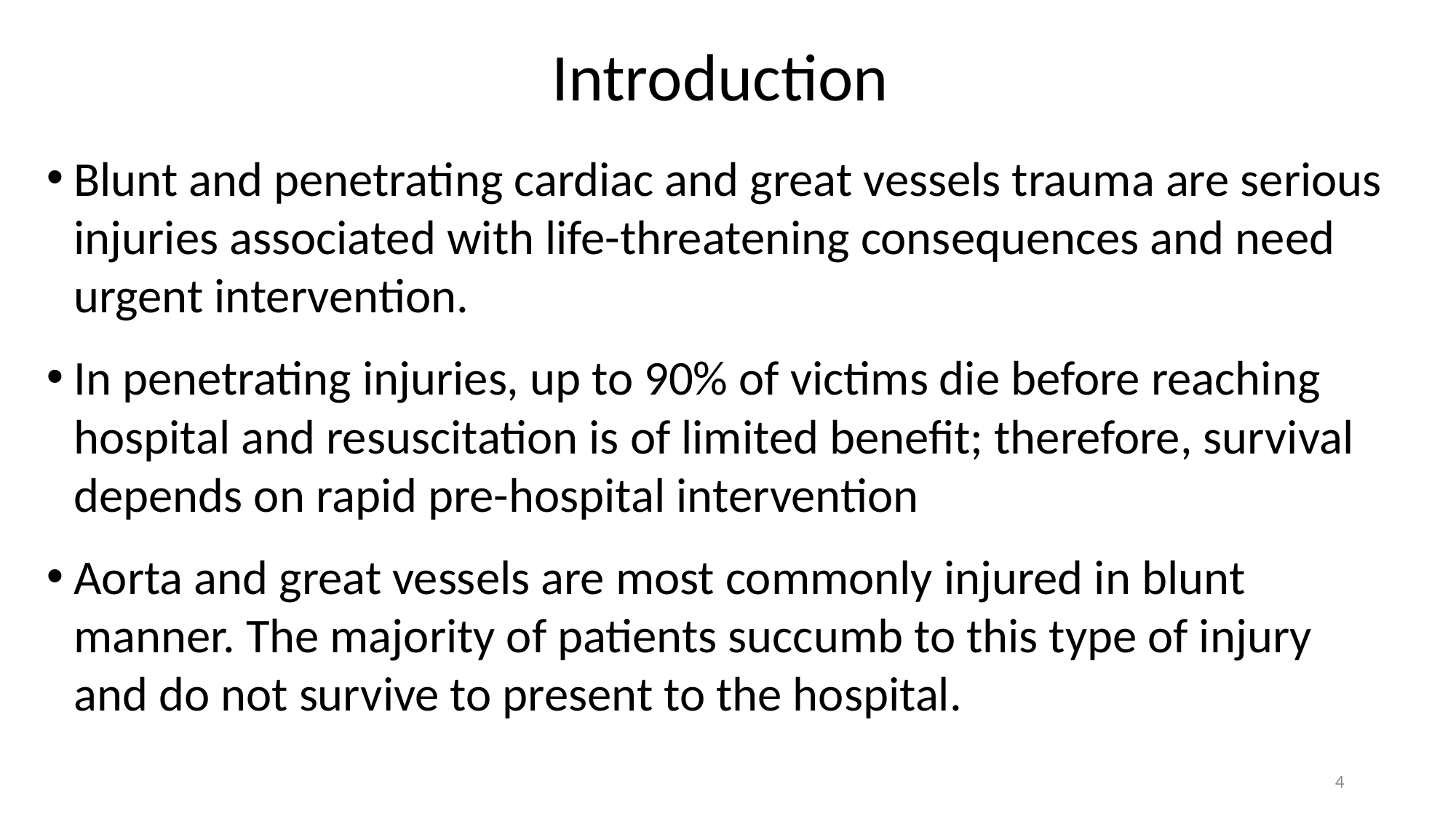

# Introduction
Blunt and penetrating cardiac and great vessels trauma are serious injuries associated with life-threatening consequences and need urgent intervention.
In penetrating injuries, up to 90% of victims die before reaching hospital and resuscitation is of limited benefit; therefore, survival depends on rapid pre-hospital intervention
Aorta and great vessels are most commonly injured in blunt manner. The majority of patients succumb to this type of injury and do not survive to present to the hospital.

4